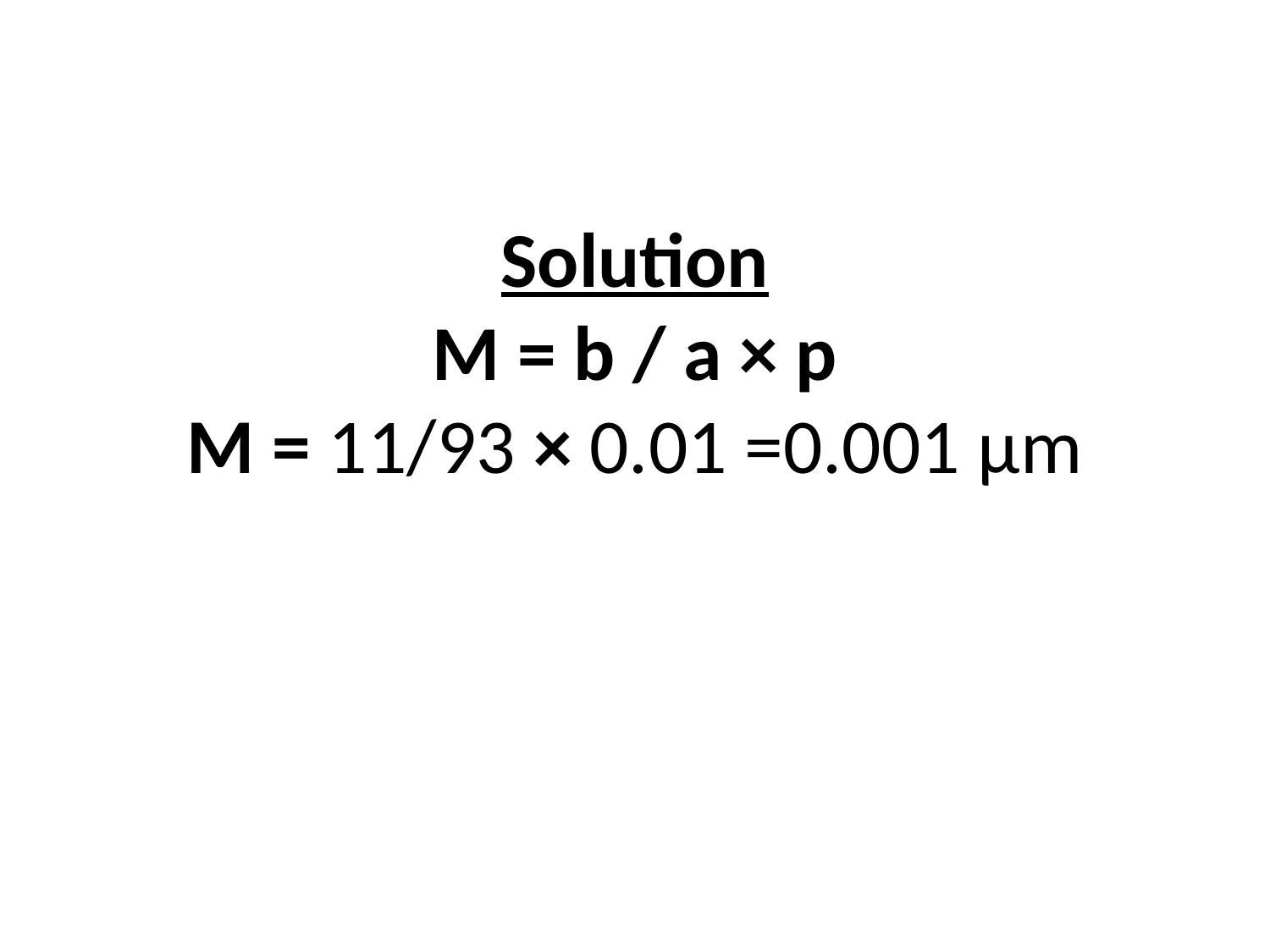

# Solution M = b / a × p M = 11/93 × 0.01 =0.001 µm